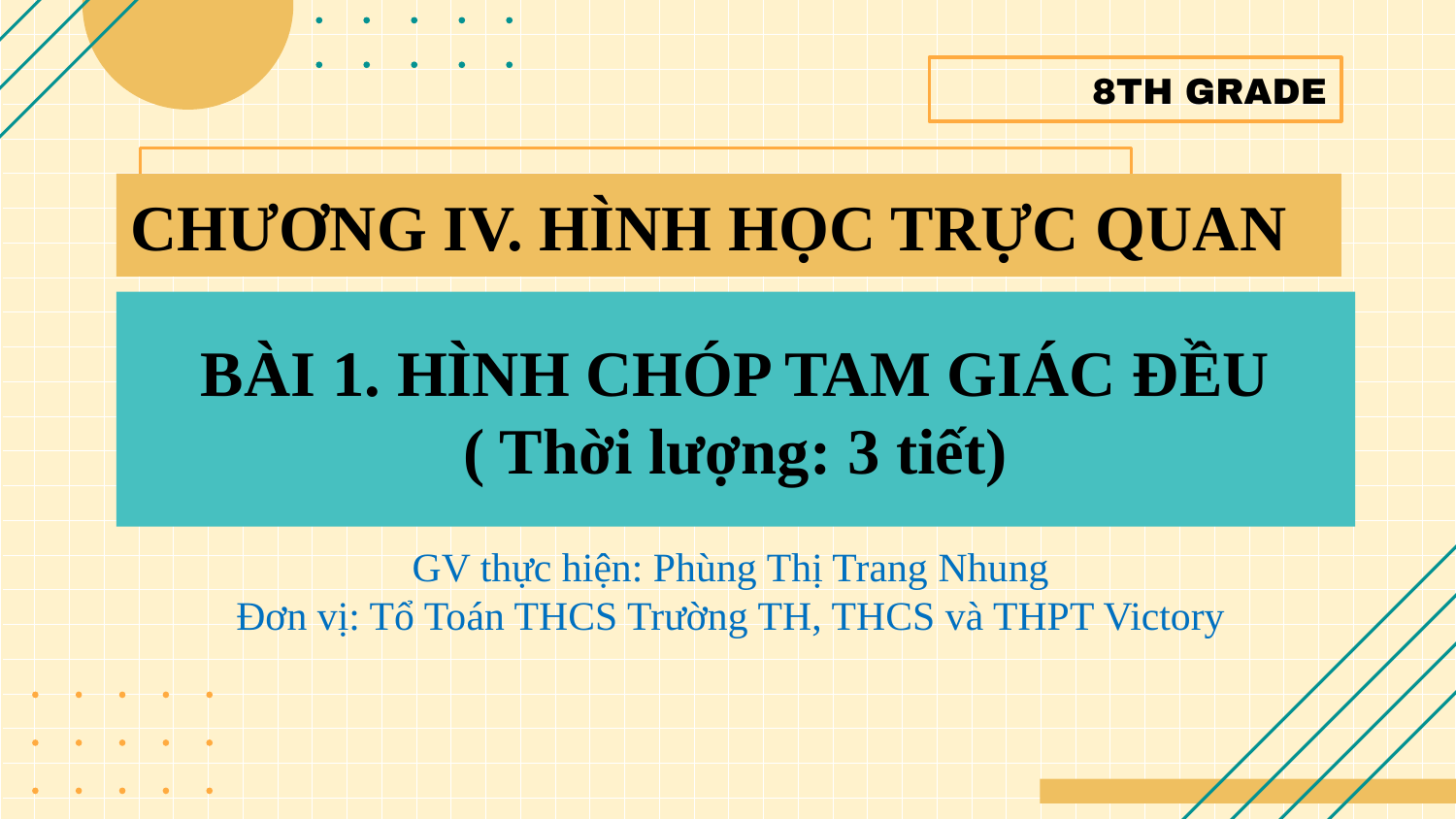

8TH GRADE

CHƯƠNG IV. HÌNH HỌC TRỰC QUAN

# BÀI 1. HÌNH CHÓP TAM GIÁC ĐỀU ( Thời lượng: 3 tiết)
GV thực hiện: Phùng Thị Trang Nhung
Đơn vị: Tổ Toán THCS Trường TH, THCS và THPT Victory